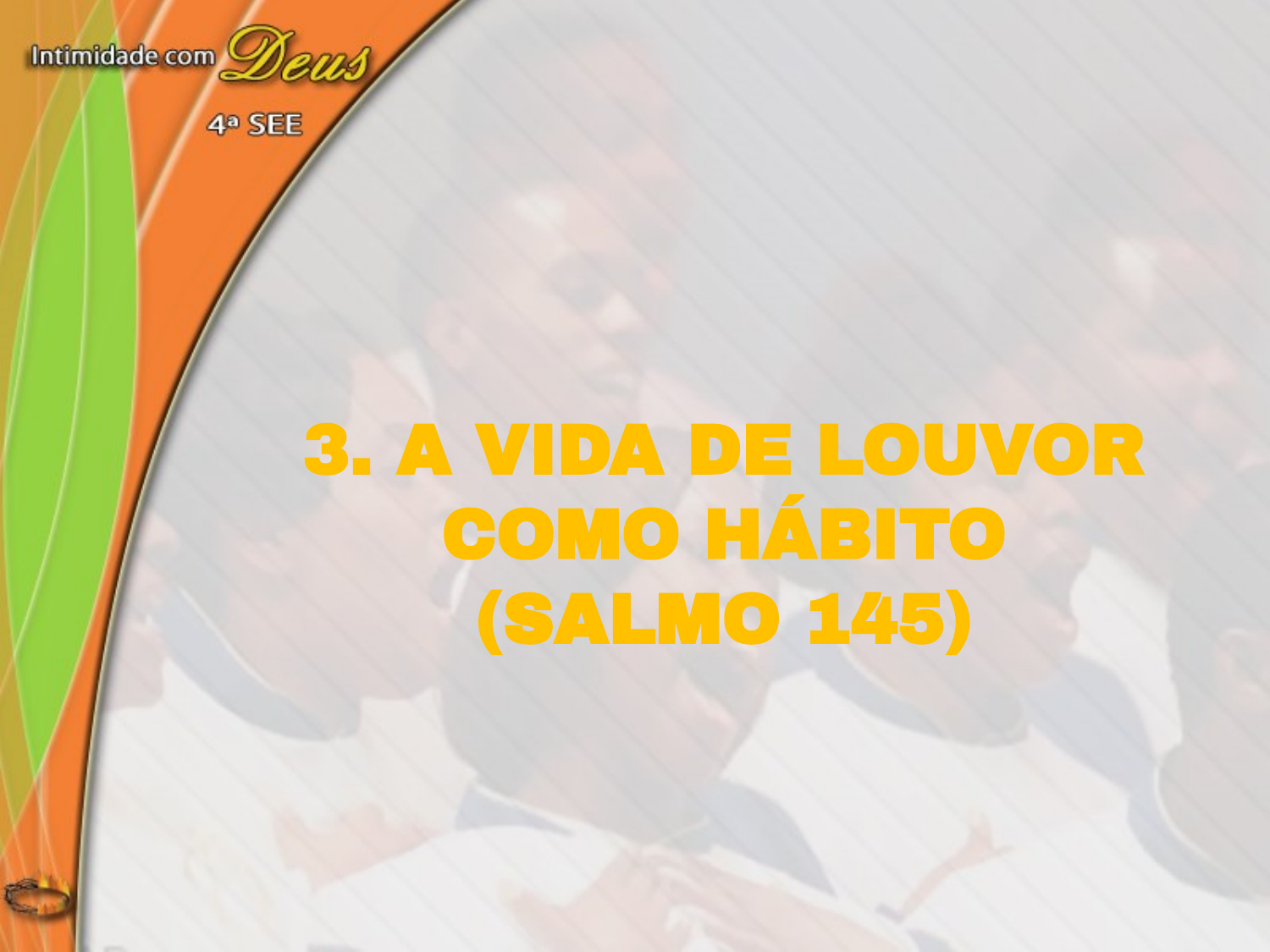

3. A vida de louvor como hábito
(Salmo 145)